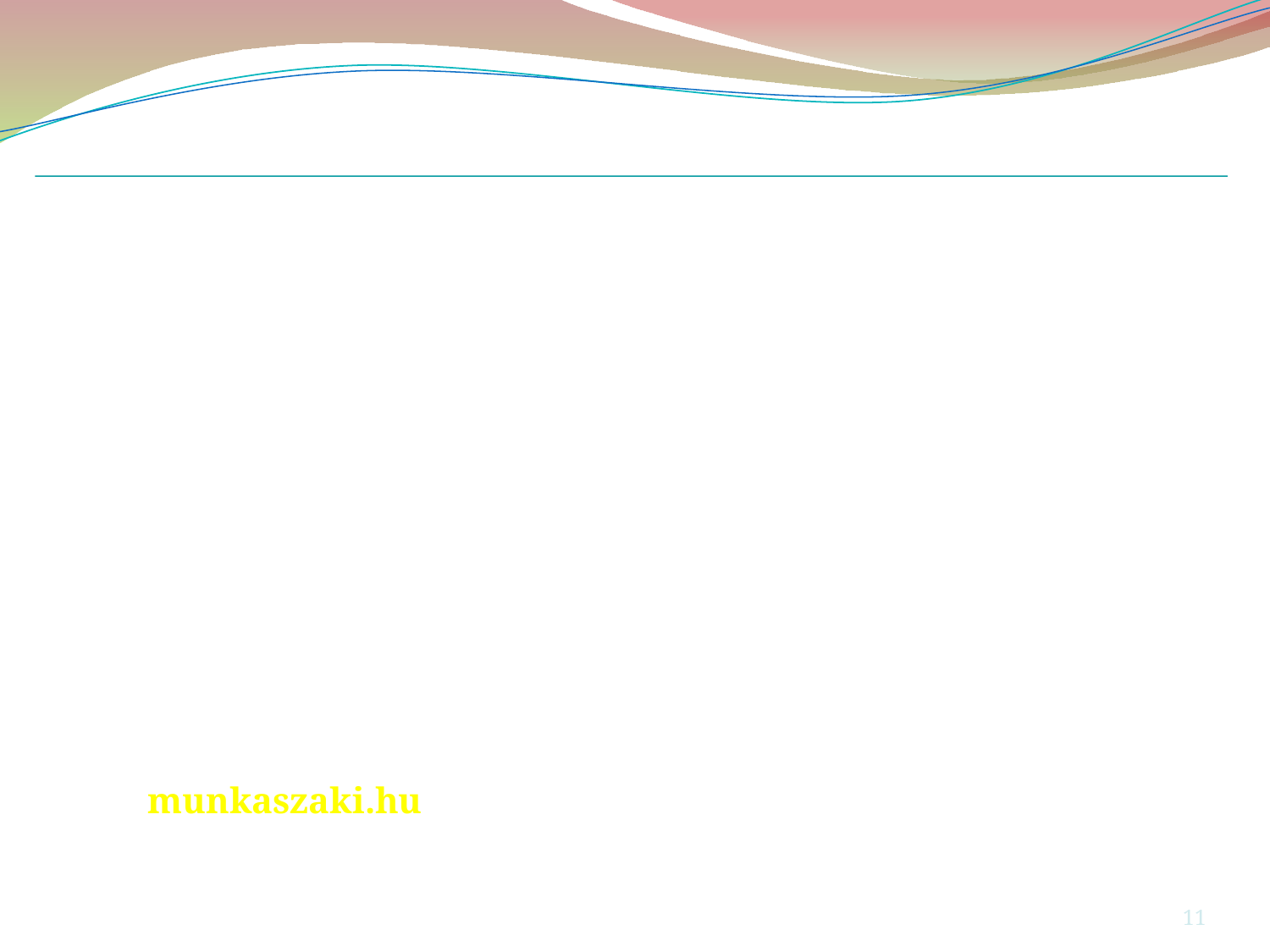

A szakszervezetek szerepe a munkavédelmi érdekegyeztetésben

Ajánlások:

Munkavédelmi képviselők folyamatos kézése, körük bővítése
Ahol nincs szakszervezet, ott a jó munkavédelem is sokkal nehezebben megvalósítható (vagy nincs is jelen munkavállalói oldalról)
Közös erővel, össze kell fogni! munkaszaki.hu
NGM Munkafelügyeleti osztály adatai  2017 (munka.hu)

Kovács László – VDSZ (kowako@vdsz.hu)

11